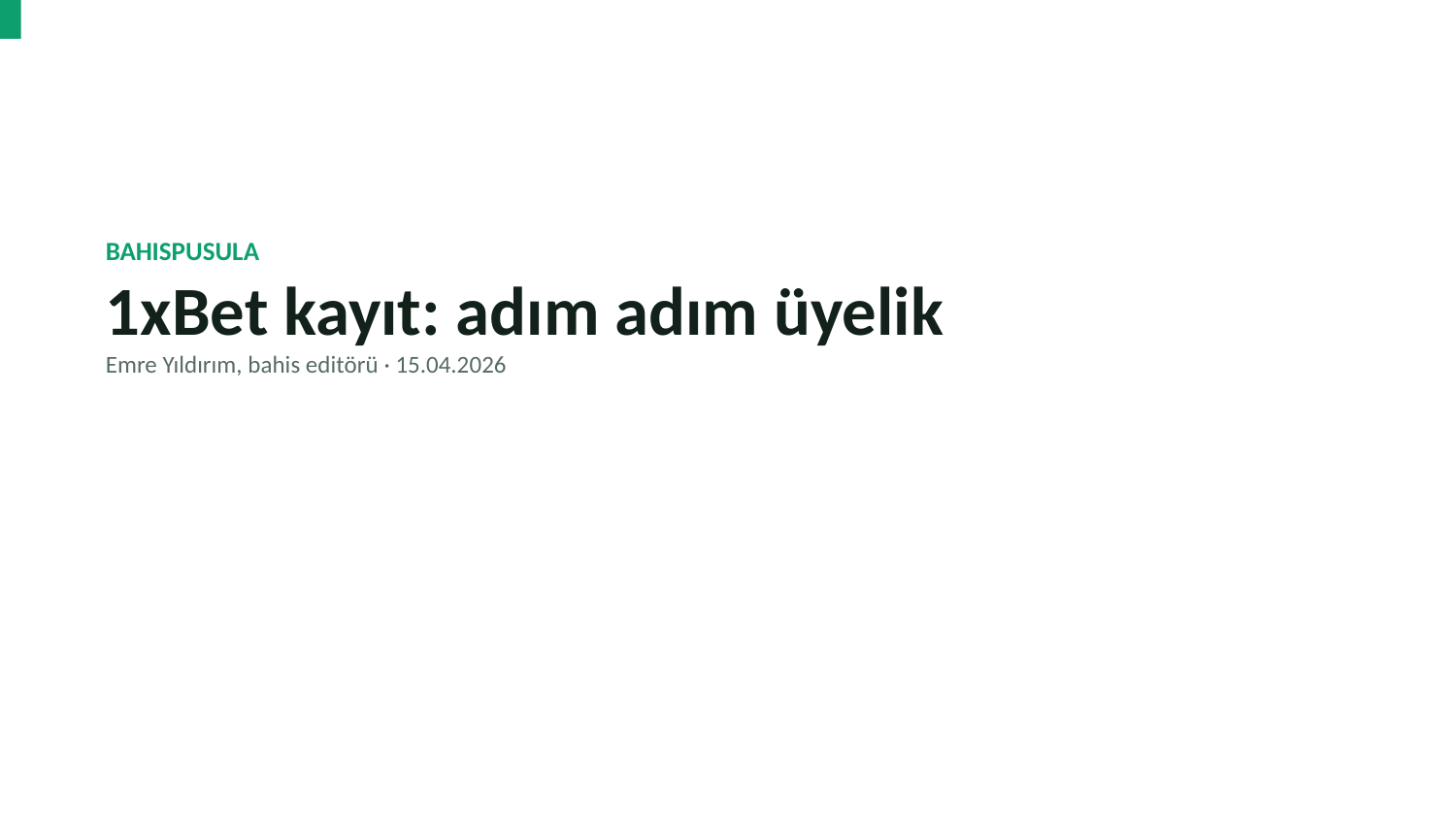

BAHISPUSULA
1xBet kayıt: adım adım üyelik
Emre Yıldırım, bahis editörü · 15.04.2026